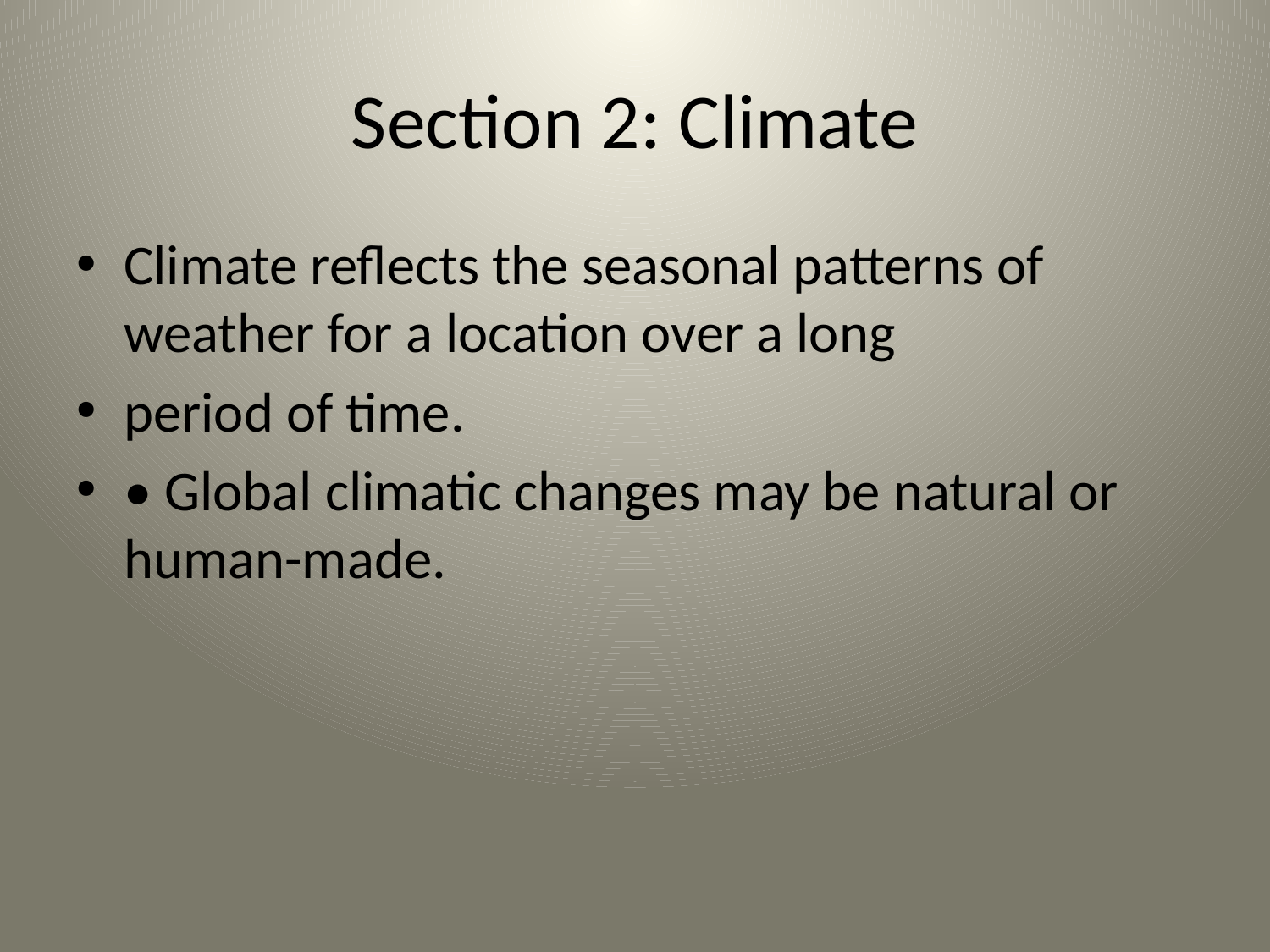

# Section 2: Climate
Climate reflects the seasonal patterns of weather for a location over a long
period of time.
• Global climatic changes may be natural or human-made.